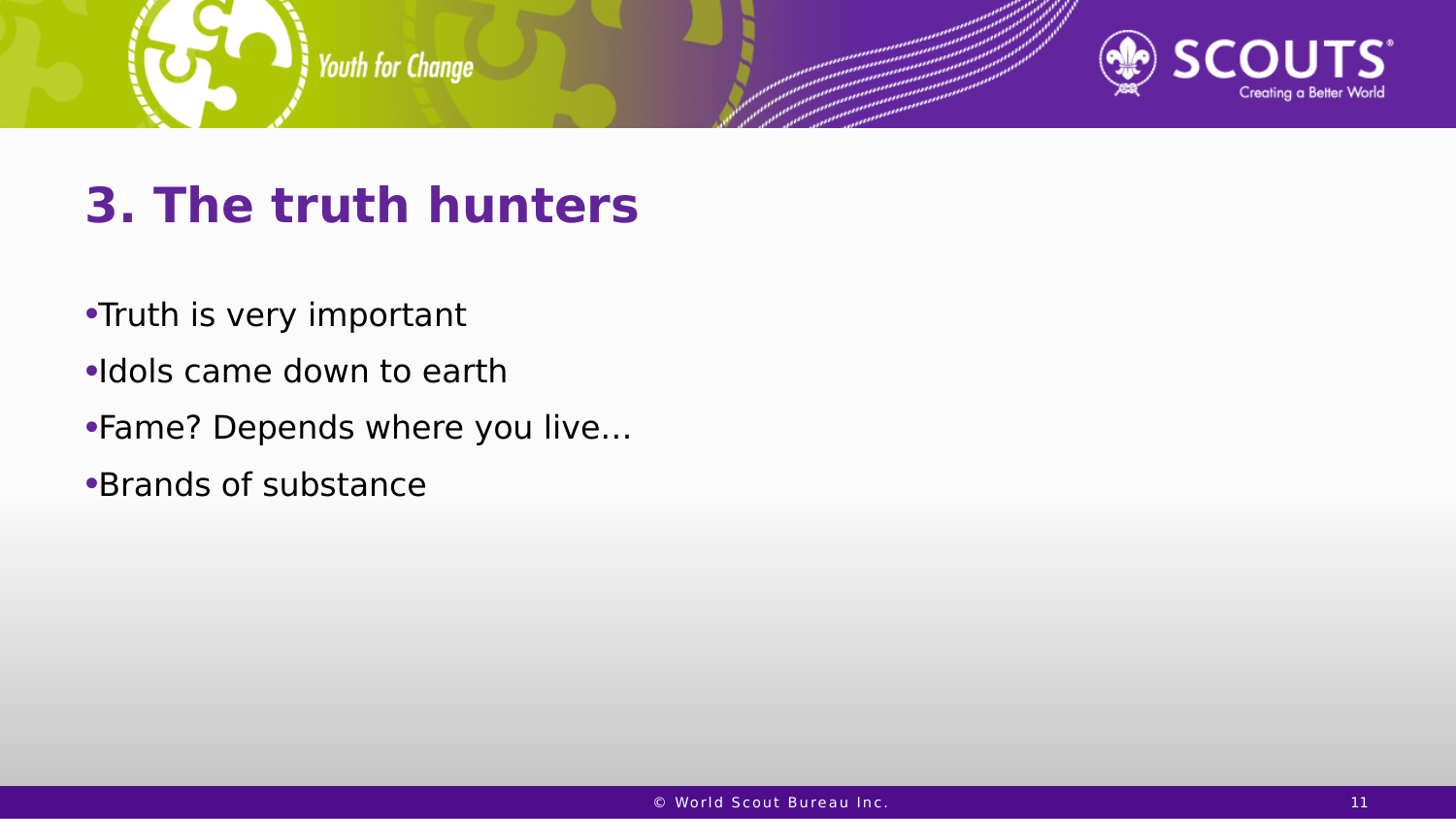

# 3. The truth hunters
Truth is very important
Idols came down to earth
Fame? Depends where you live…
Brands of substance

© World Scout Bureau Inc.
11